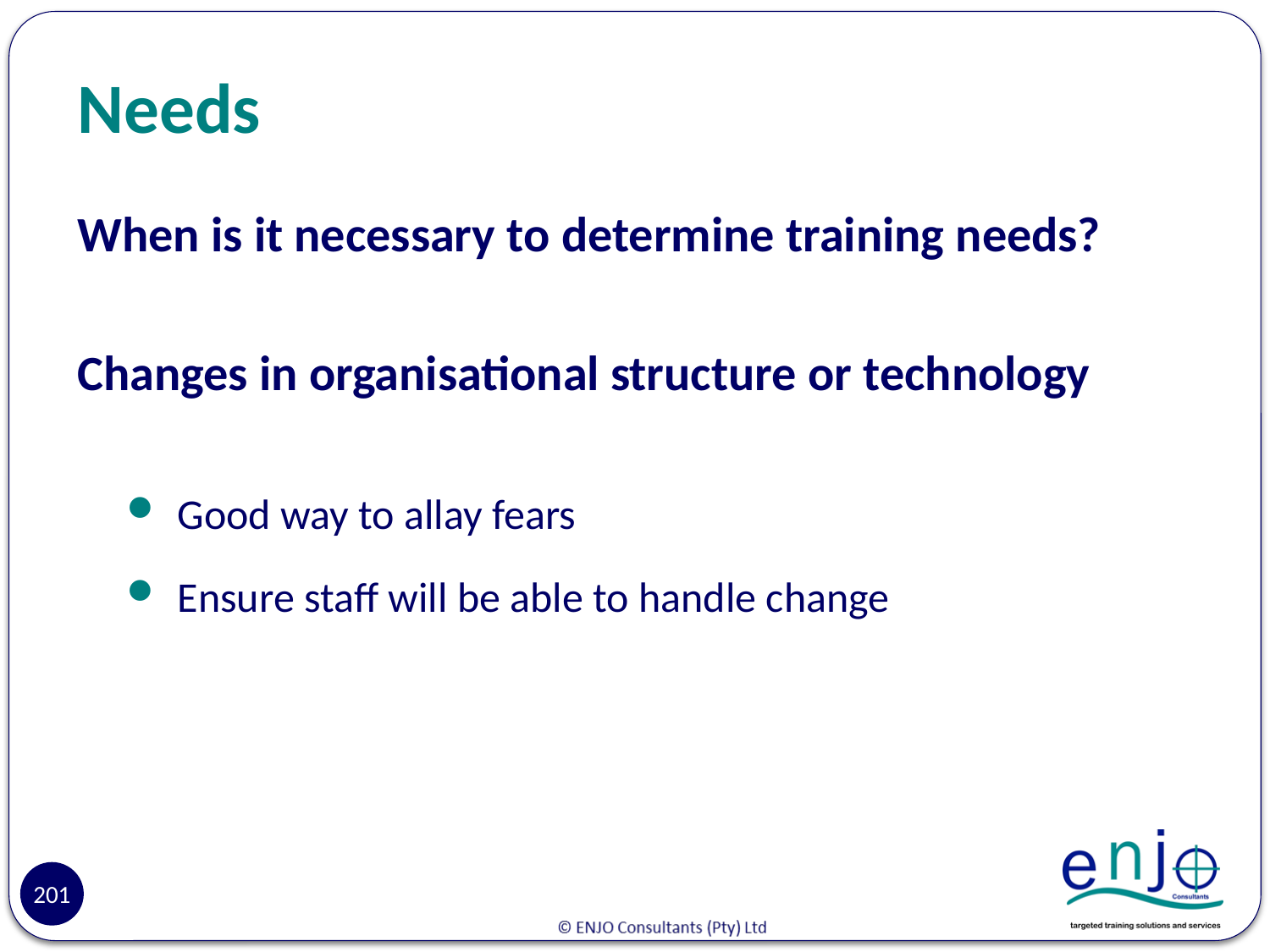

# Needs
When is it necessary to determine training needs?

Changes in organisational structure or technology

Good way to allay fears
Ensure staff will be able to handle change

201